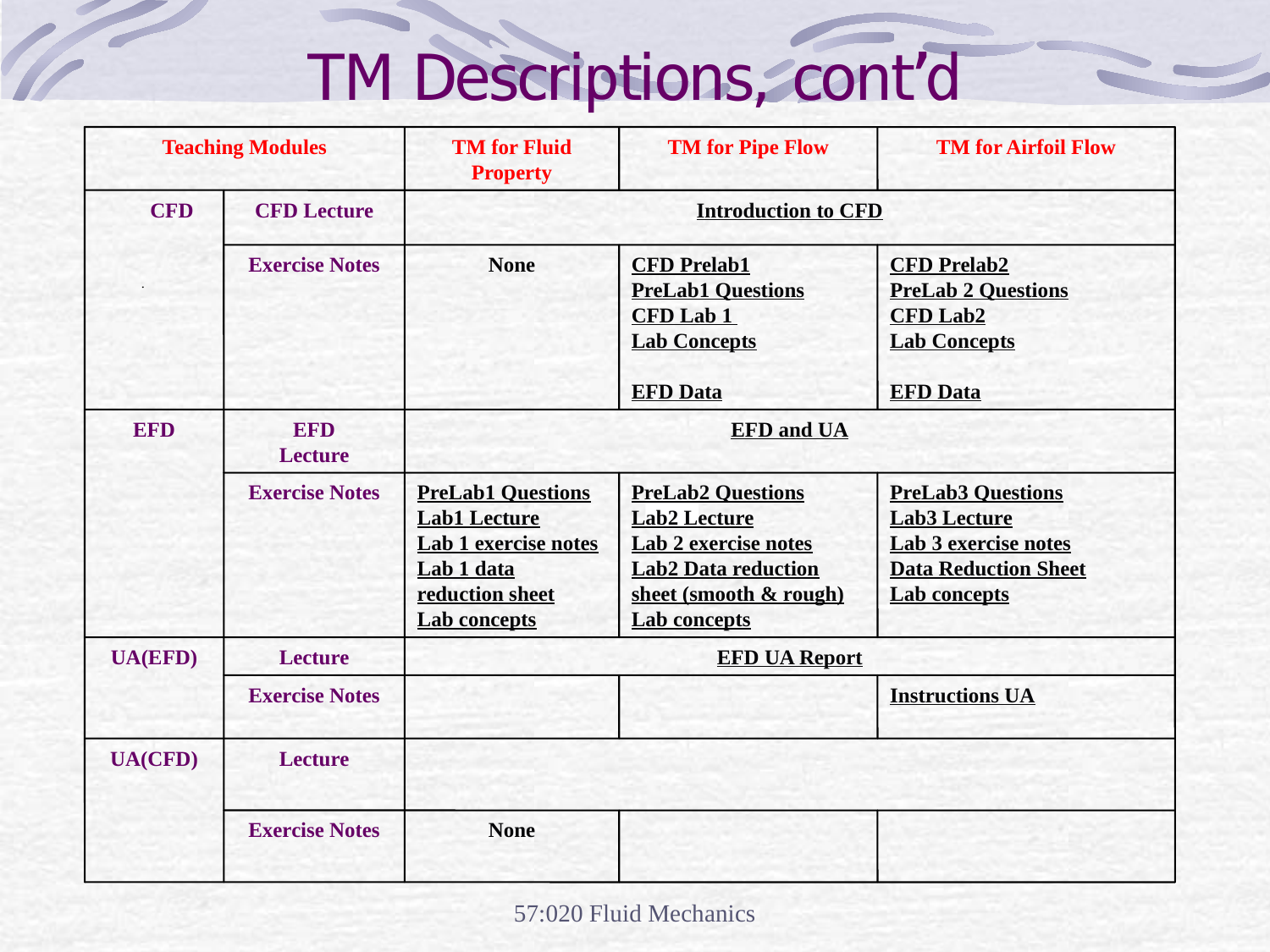

# TM Descriptions, cont’d
Teaching Modules

TM for Fluid Property

TM for Pipe Flow

TM for Airfoil Flow

          CFD

CFD Lecture

Introduction to CFD
Exercise Notes

None
CFD Prelab1
PreLab1 Questions
CFD Lab 1
Lab Concepts

EFD Data

CFD Prelab2
PreLab 2 Questions
CFD Lab2
Lab Concepts

EFD Data

EFD

EFD
Lecture
EFD and UA
Exercise Notes

PreLab1 Questions
Lab1 Lecture
Lab 1 exercise notes
Lab 1 data reduction sheet
Lab concepts
PreLab2 Questions
Lab2 Lecture
Lab 2 exercise notes
Lab2 Data reduction sheet (smooth & rough)
Lab concepts

PreLab3 Questions
Lab3 Lecture
Lab 3 exercise notes
Data Reduction Sheet
Lab concepts

UA(EFD)

Lecture
EFD UA Report
Exercise Notes

Instructions UA

UA(CFD)

Lecture

Exercise Notes

None

57:020 Fluid Mechanics
44